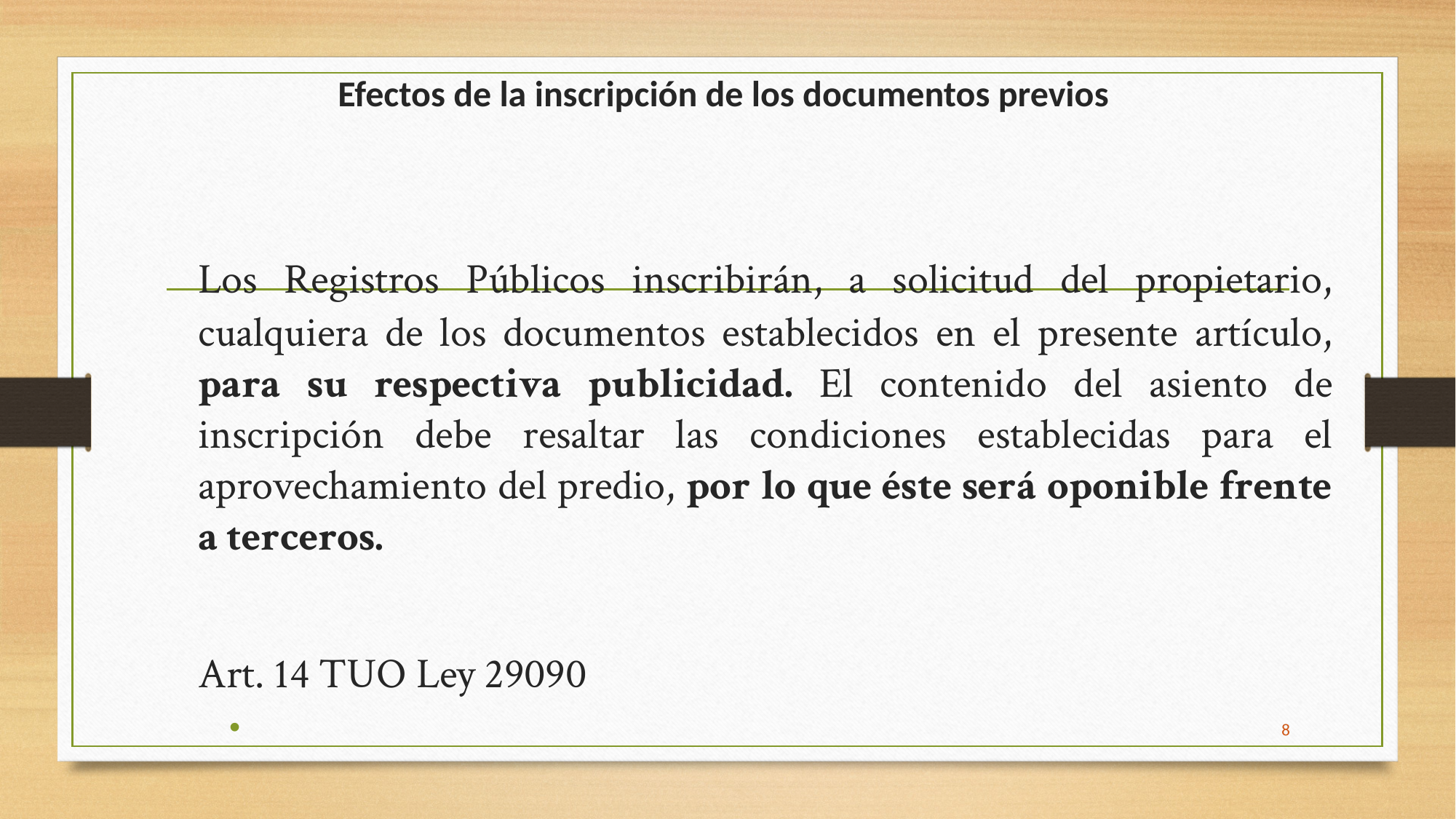

# Efectos de la inscripción de los documentos previos
	Los Registros Públicos inscribirán, a solicitud del propietario, cualquiera de los documentos establecidos en el presente artículo, para su respectiva publicidad. El contenido del asiento de inscripción debe resaltar las condiciones establecidas para el aprovechamiento del predio, por lo que éste será oponible frente a terceros.

	Art. 14 TUO Ley 29090

8